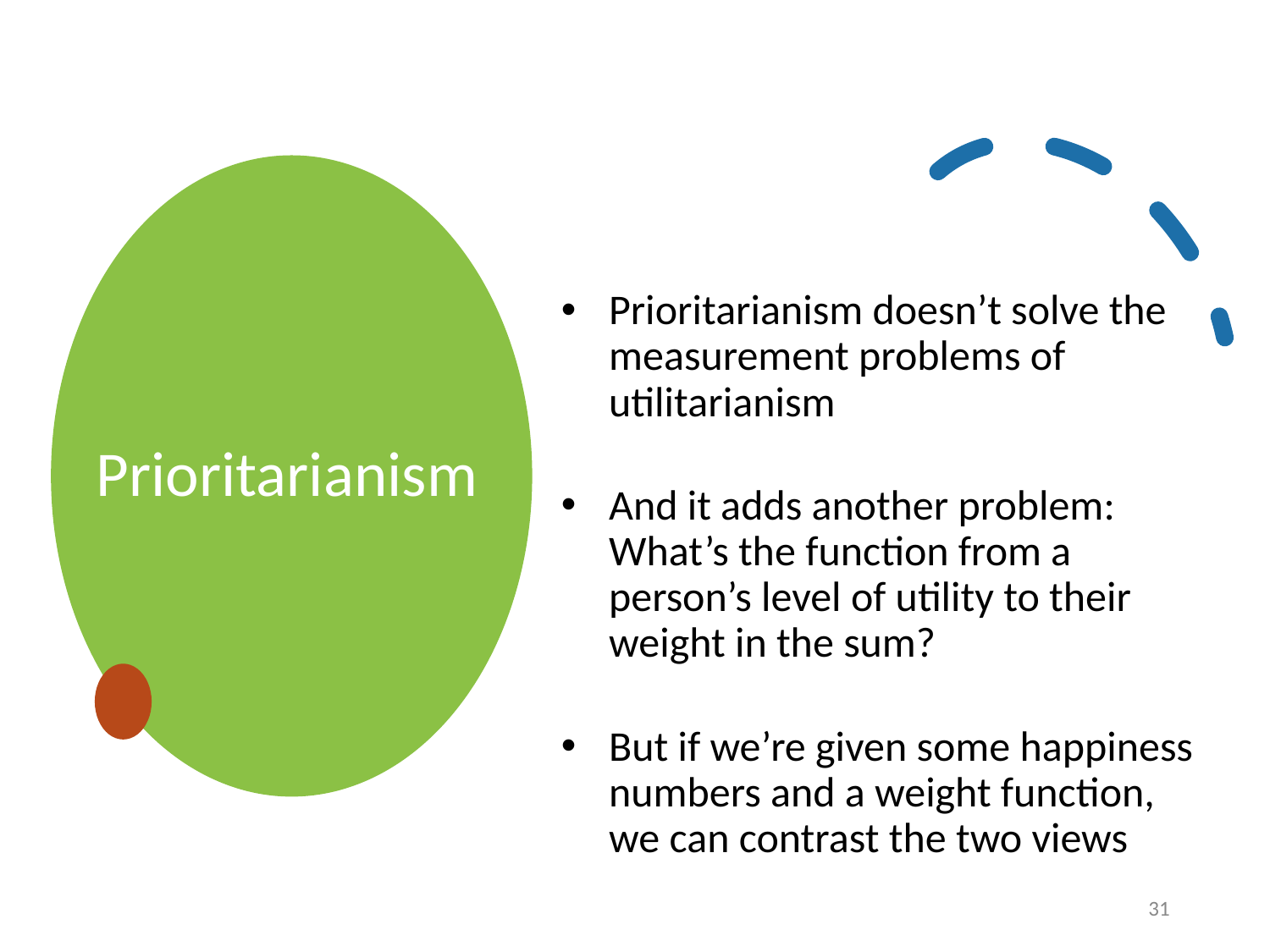

Prioritarianism
Prioritarianism doesn’t solve the measurement problems of utilitarianism

And it adds another problem: What’s the function from a person’s level of utility to their weight in the sum?

But if we’re given some happiness numbers and a weight function, we can contrast the two views

31